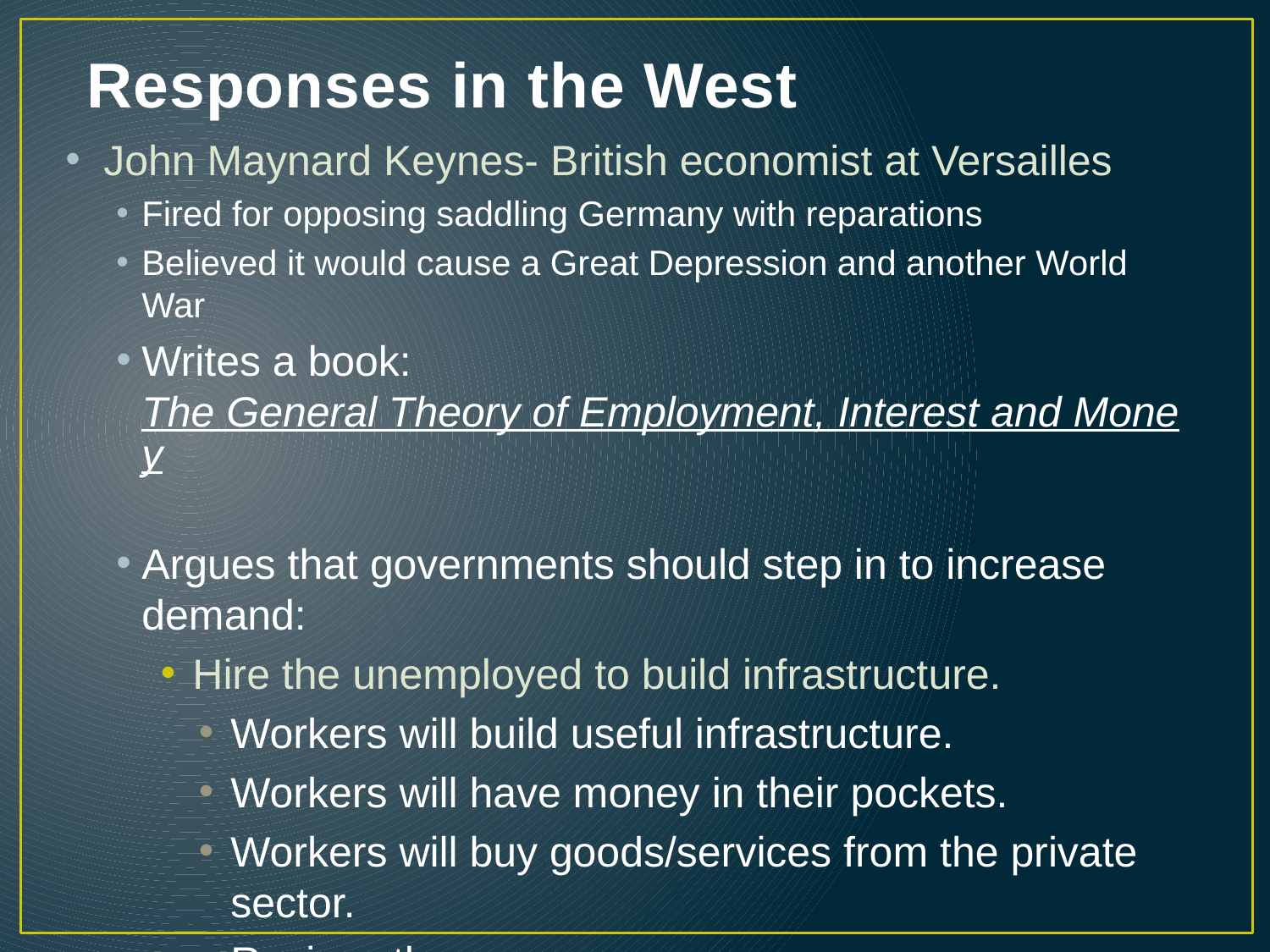

# Responses in the West
John Maynard Keynes- British economist at Versailles
Fired for opposing saddling Germany with reparations
Believed it would cause a Great Depression and another World War
Writes a book:  The General Theory of Employment, Interest and Money
Argues that governments should step in to increase demand:
Hire the unemployed to build infrastructure.
Workers will build useful infrastructure.
Workers will have money in their pockets.
Workers will buy goods/services from the private sector.
Revives the economy.
Slowly transfer workers from government employment to private sector employment.
REPEAT AS NEEDED.